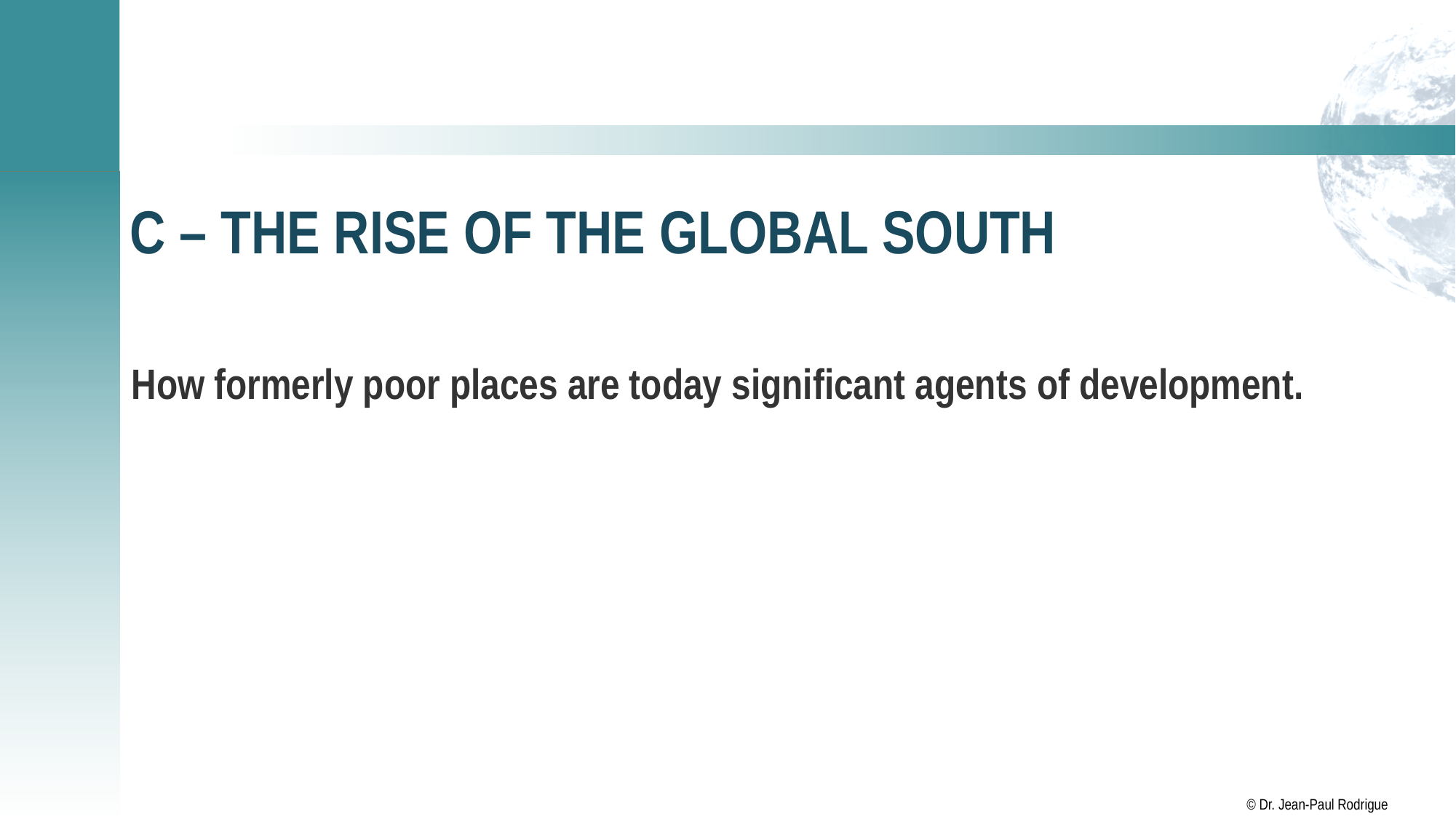

# C – The rise of the global south
How formerly poor places are today significant agents of development.